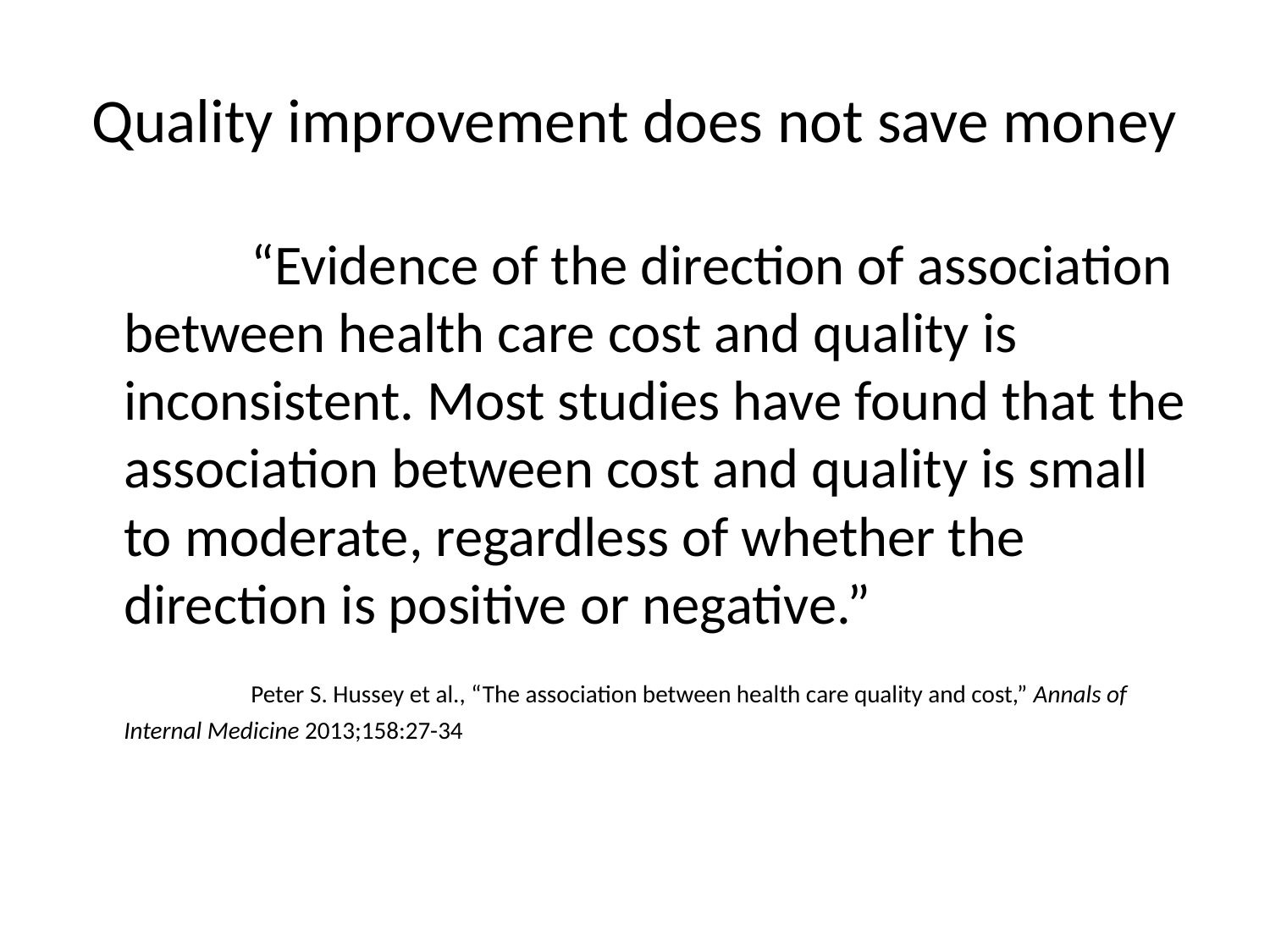

# Quality improvement does not save money
		“Evidence of the direction of association between health care cost and quality is inconsistent. Most studies have found that the association between cost and quality is small to moderate, regardless of whether the direction is positive or negative.”
		Peter S. Hussey et al., “The association between health care quality and cost,” Annals of Internal Medicine 2013;158:27-34